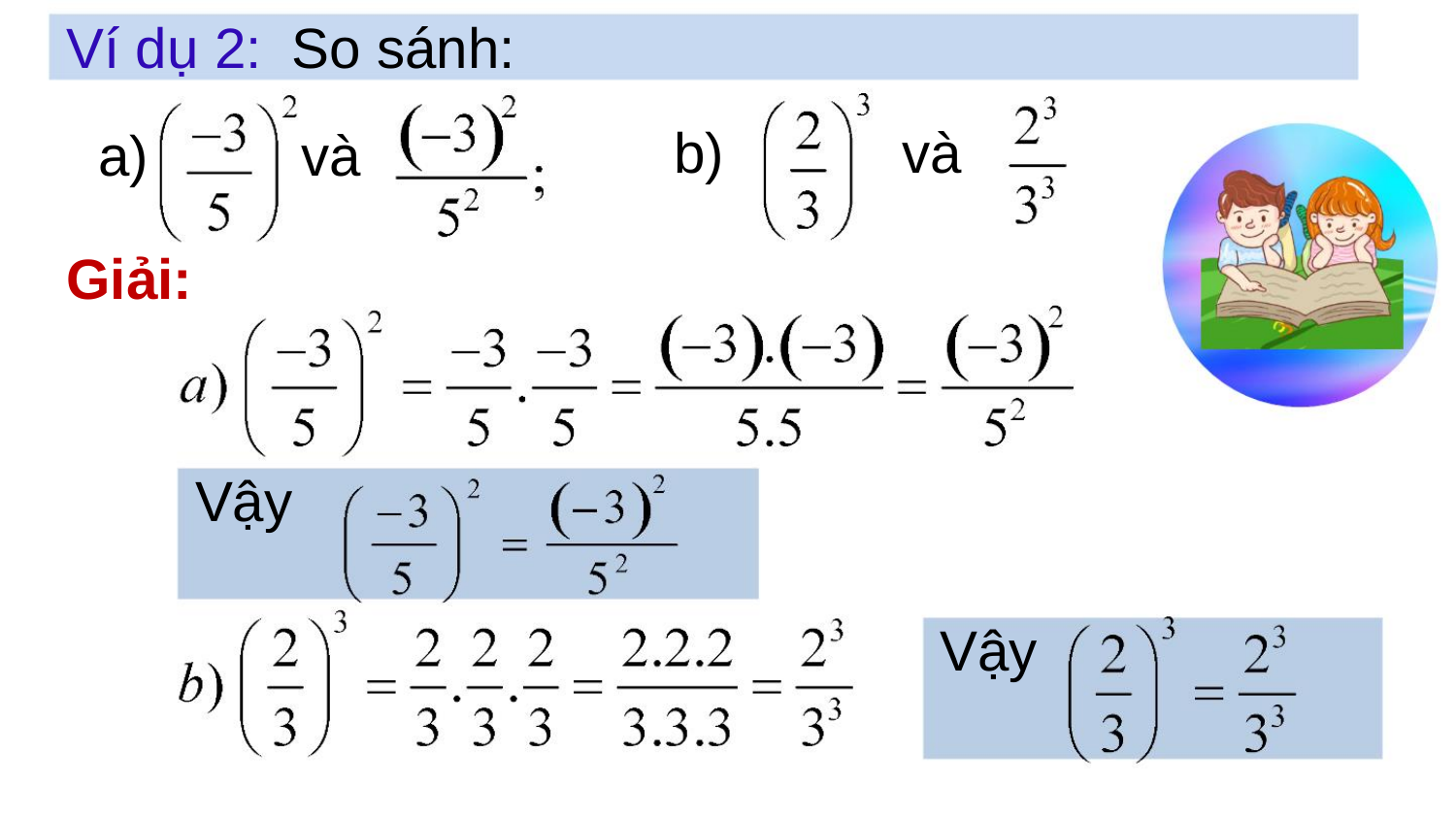

Ví dụ 2: So sánh:
b)
và
a)
và
Giải:
Vậy
Vậy